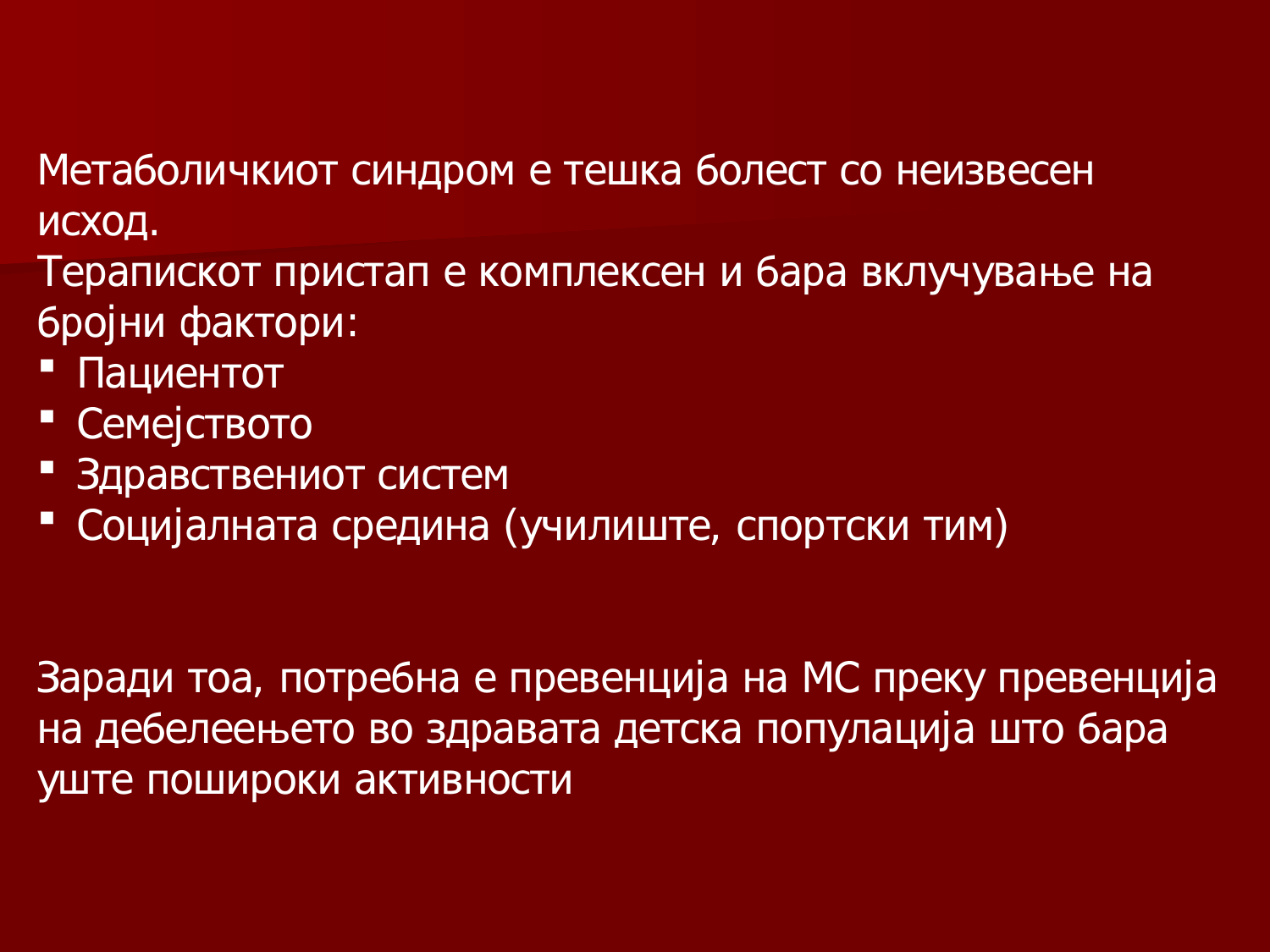

Метаболичкиот синдром е тешка болест со неизвесен исход.
Терапискот пристап е комплексен и бара вклучување на бројни фактори:
Пациентот
Семејството
Здравствениот систем
Социјалната средина (училиште, спортски тим)

Заради тоа, потребна е превенција на МС преку превенција на дебелеењето во здравата детска популација што бара уште пошироки активности